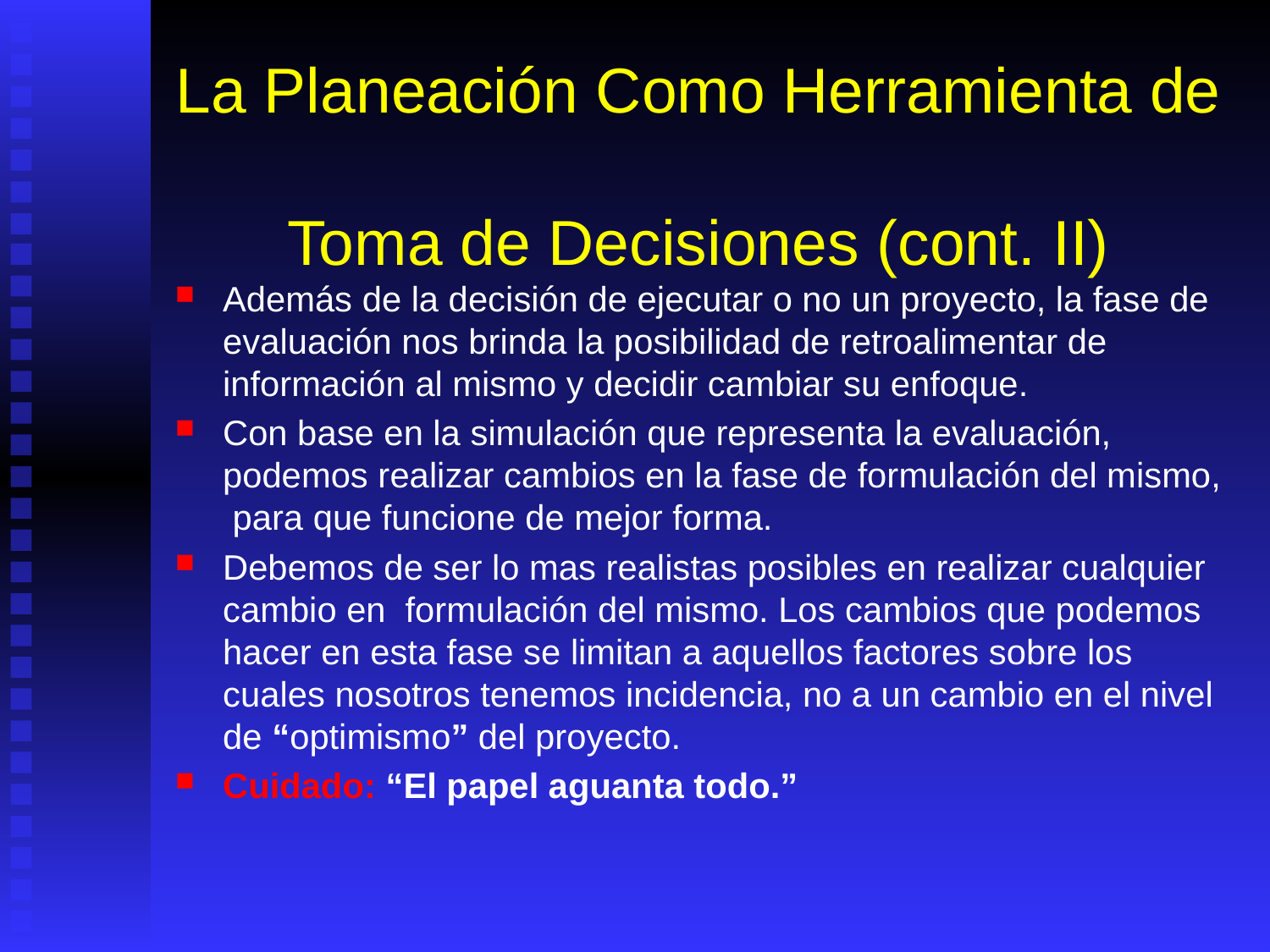

# La Planeación Como Herramienta de Toma de Decisiones (cont. II)
Además de la decisión de ejecutar o no un proyecto, la fase de evaluación nos brinda la posibilidad de retroalimentar de información al mismo y decidir cambiar su enfoque.
Con base en la simulación que representa la evaluación, podemos realizar cambios en la fase de formulación del mismo,  para que funcione de mejor forma.
Debemos de ser lo mas realistas posibles en realizar cualquier cambio en  formulación del mismo. Los cambios que podemos hacer en esta fase se limitan a aquellos factores sobre los cuales nosotros tenemos incidencia, no a un cambio en el nivel  de “optimismo” del proyecto.
Cuidado: “El papel aguanta todo.”